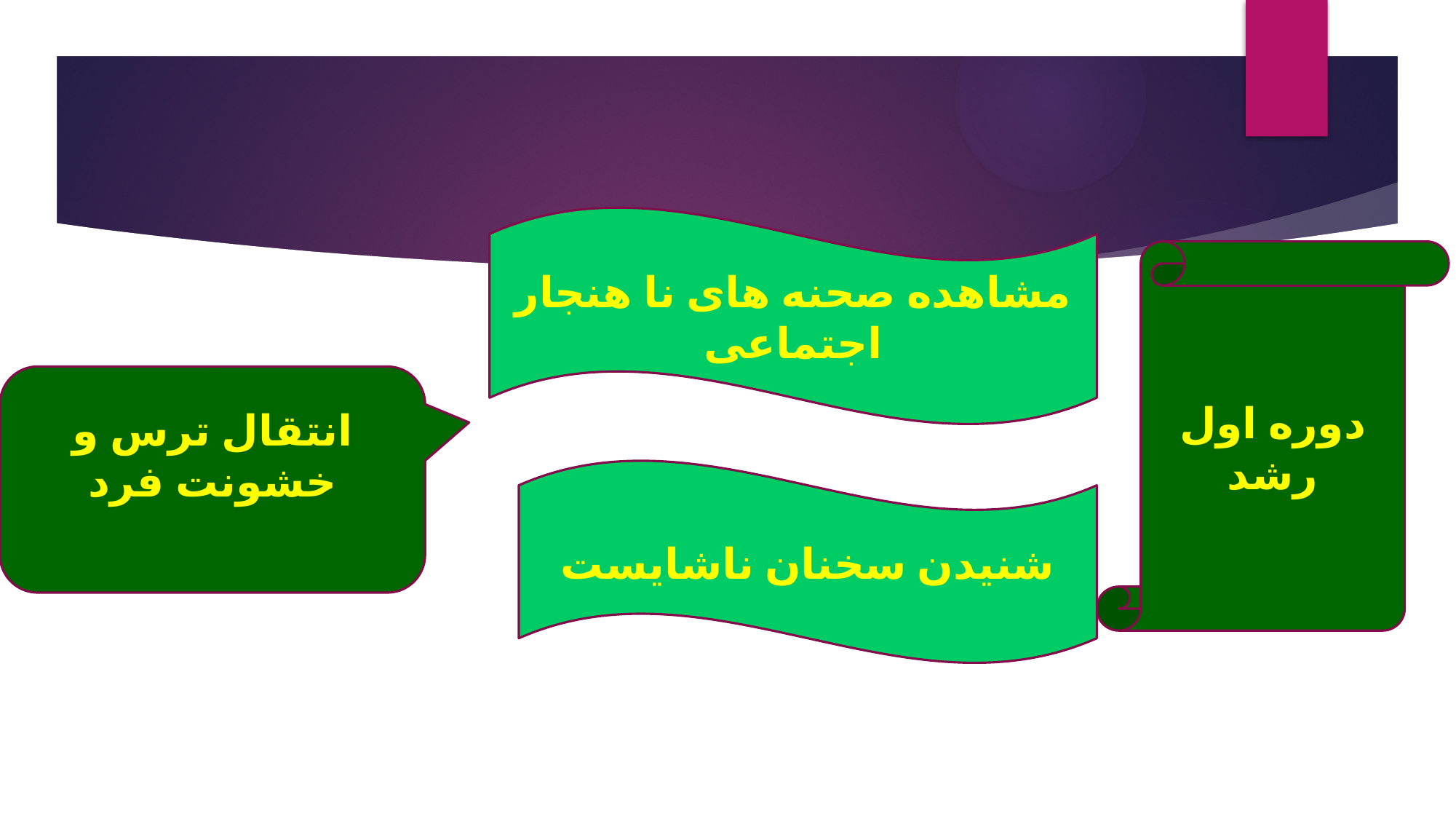

#
مشاهده صحنه های نا هنجار اجتماعی
دوره اول رشد

انتقال ترس و خشونت فرد

شنیدن سخنان ناشایست